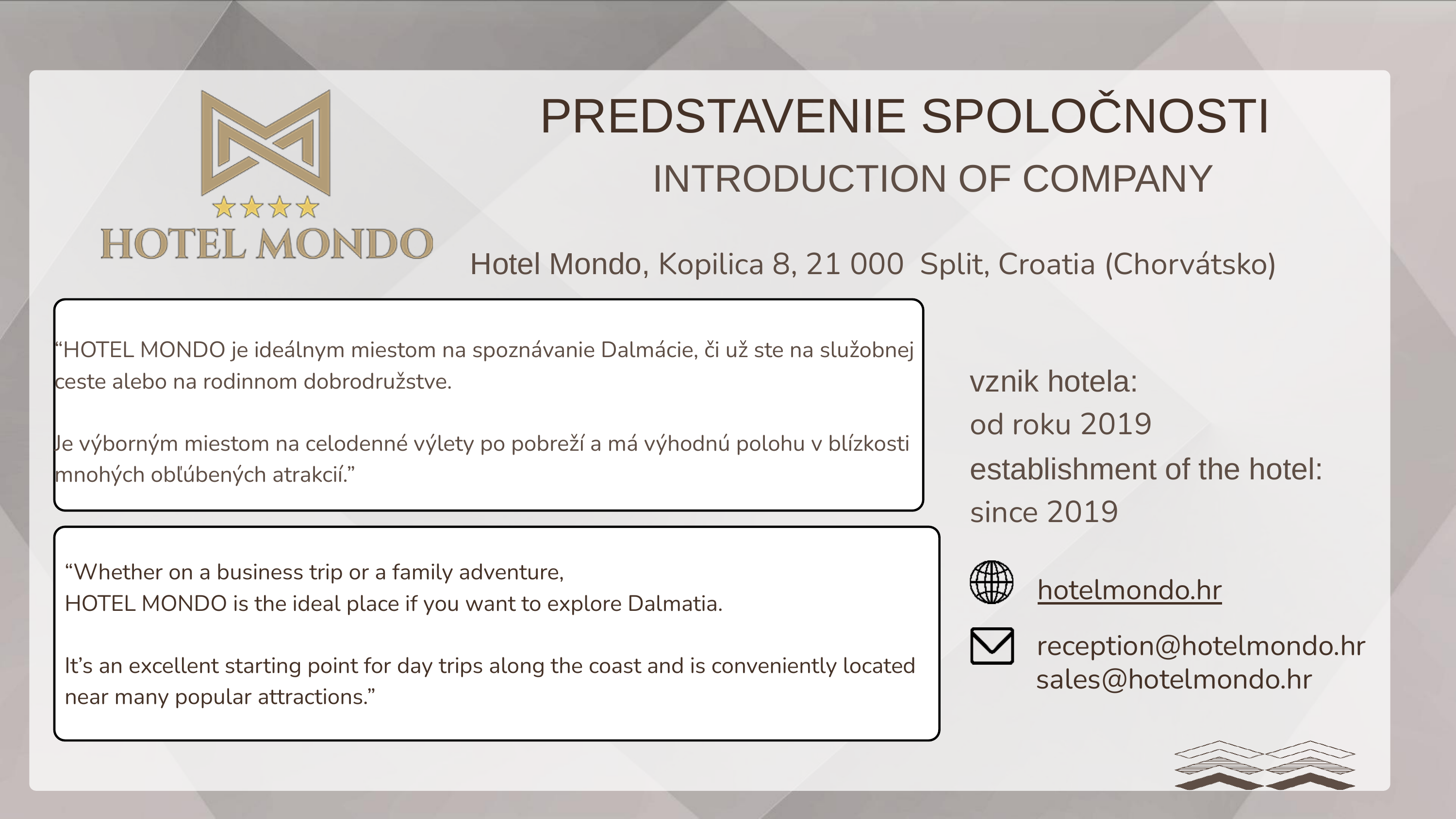

PREDSTAVENIE SPOLOČNOSTI
INTRODUCTION OF COMPANY
Hotel Mondo, Kopilica 8, 21 000  Split, Croatia (Chorvátsko)

“HOTEL MONDO je ideálnym miestom na spoznávanie Dalmácie, či už ste na služobnej ceste alebo na rodinnom dobrodružstve.

Je výborným miestom na celodenné výlety po pobreží a má výhodnú polohu v blízkosti mnohých obľúbených atrakcií.”
vznik hotela:
od roku 2019
establishment of the hotel: since 2019

“Whether on a business trip or a family adventure,
HOTEL MONDO is the ideal place if you want to explore Dalmatia.

It’s an excellent starting point for day trips along the coast and is conveniently located
near many popular attractions.”

hotelmondo.hr
reception@hotelmondo.hr

sales@hotelmondo.hr